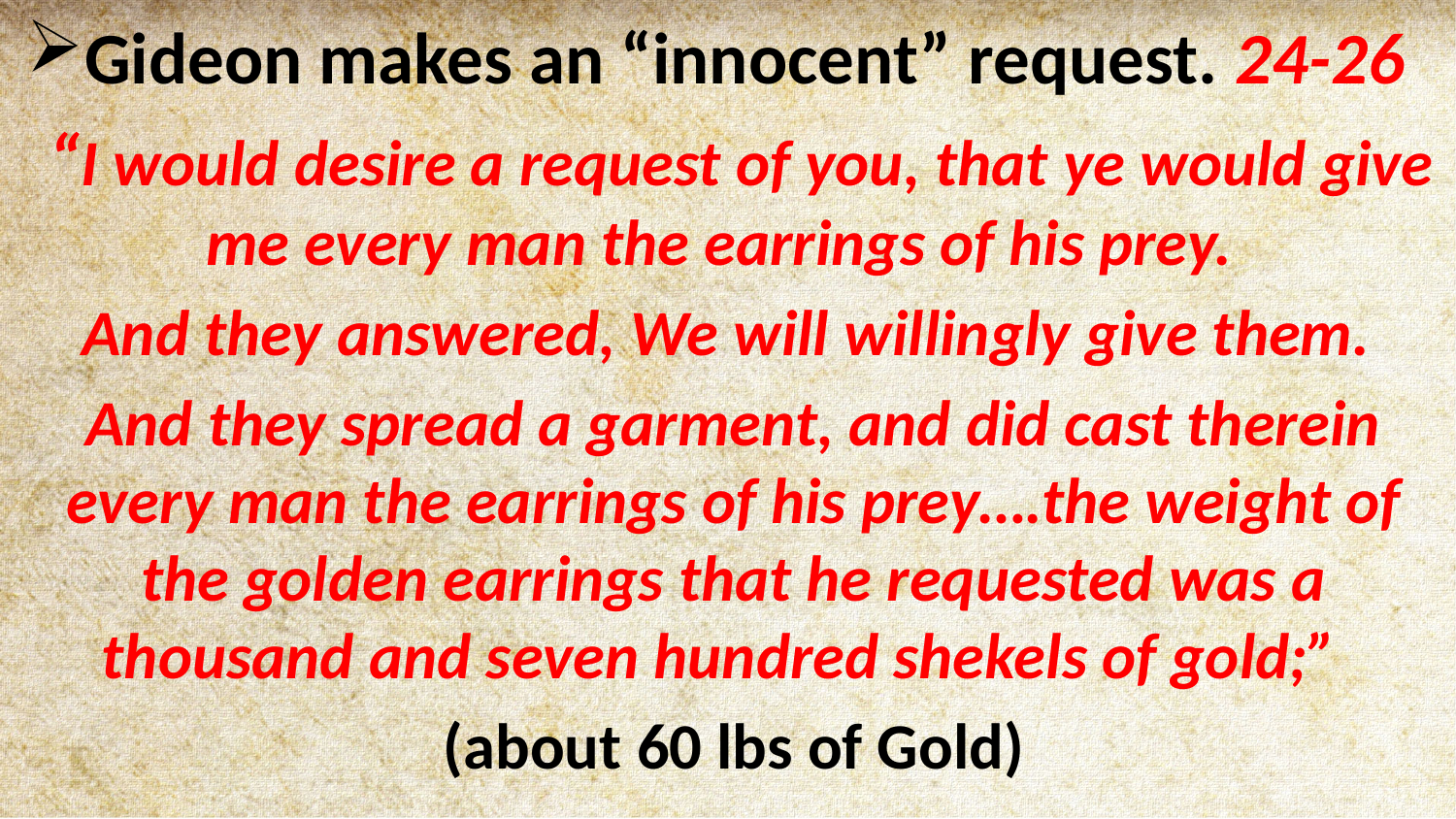

Gideon makes an “innocent” request. 24-26
 “I would desire a request of you, that ye would give me every man the earrings of his prey.
And they answered, We will willingly give them.
And they spread a garment, and did cast therein every man the earrings of his prey….the weight of the golden earrings that he requested was a thousand and seven hundred shekels of gold;”
(about 60 lbs of Gold)